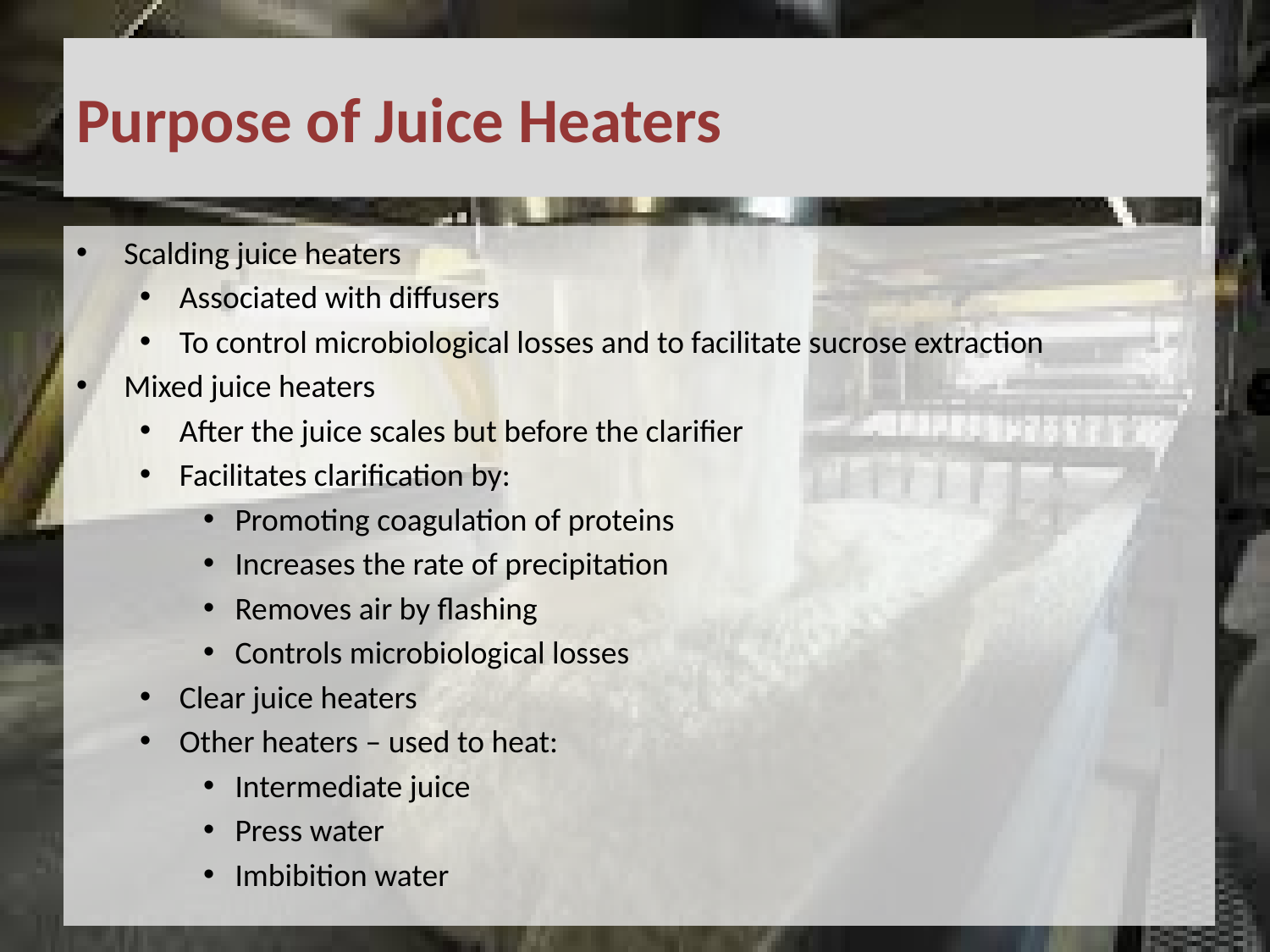

# Purpose of Juice Heaters
Scalding juice heaters
Associated with diffusers
To control microbiological losses and to facilitate sucrose extraction
Mixed juice heaters
After the juice scales but before the clarifier
Facilitates clarification by:
Promoting coagulation of proteins
Increases the rate of precipitation
Removes air by flashing
Controls microbiological losses
Clear juice heaters
Other heaters – used to heat:
Intermediate juice
Press water
Imbibition water